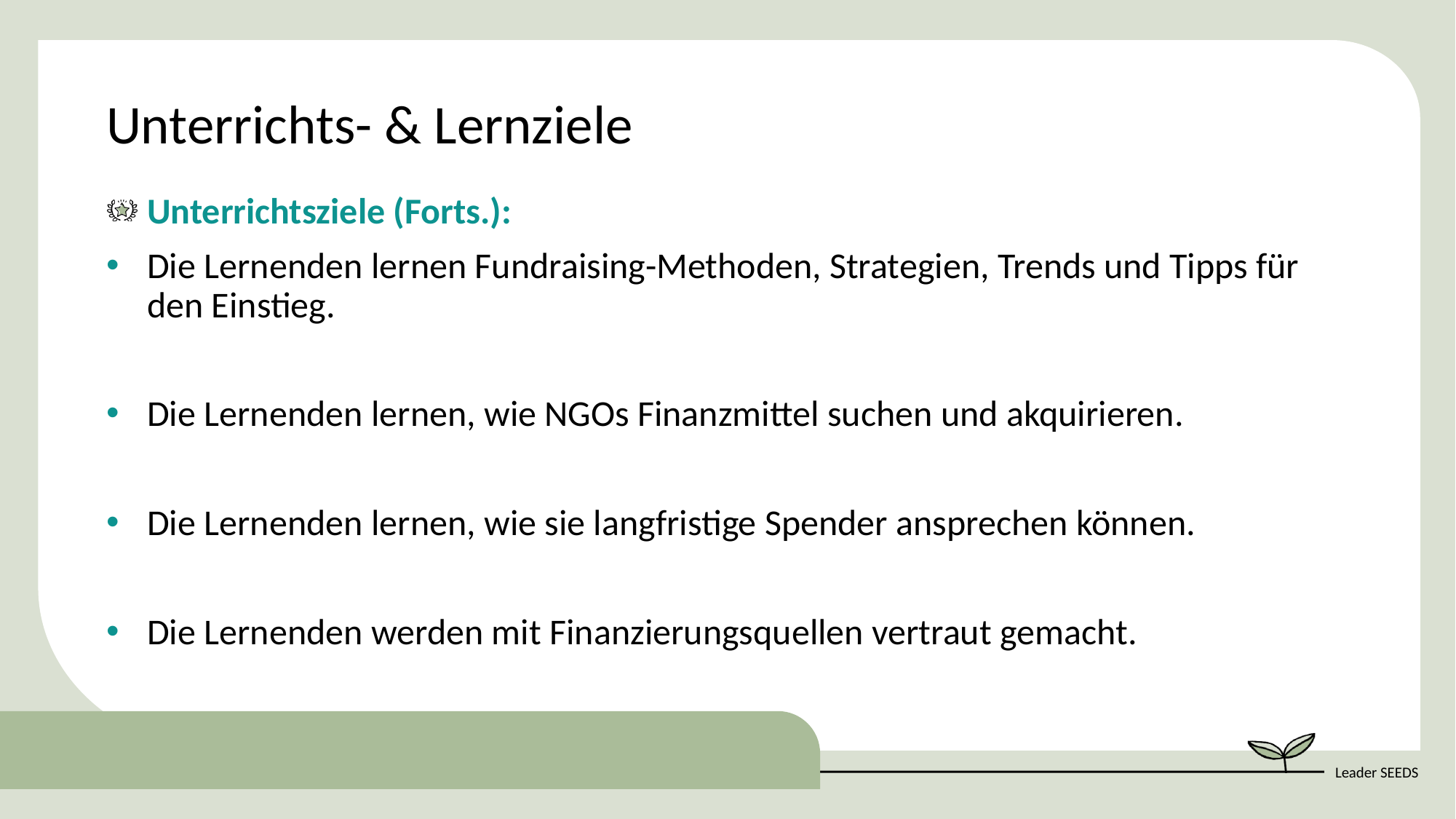

Unterrichts- & Lernziele
Unterrichtsziele (Forts.):
Die Lernenden lernen Fundraising-Methoden, Strategien, Trends und Tipps für den Einstieg.

Die Lernenden lernen, wie NGOs Finanzmittel suchen und akquirieren.

Die Lernenden lernen, wie sie langfristige Spender ansprechen können.

Die Lernenden werden mit Finanzierungsquellen vertraut gemacht.